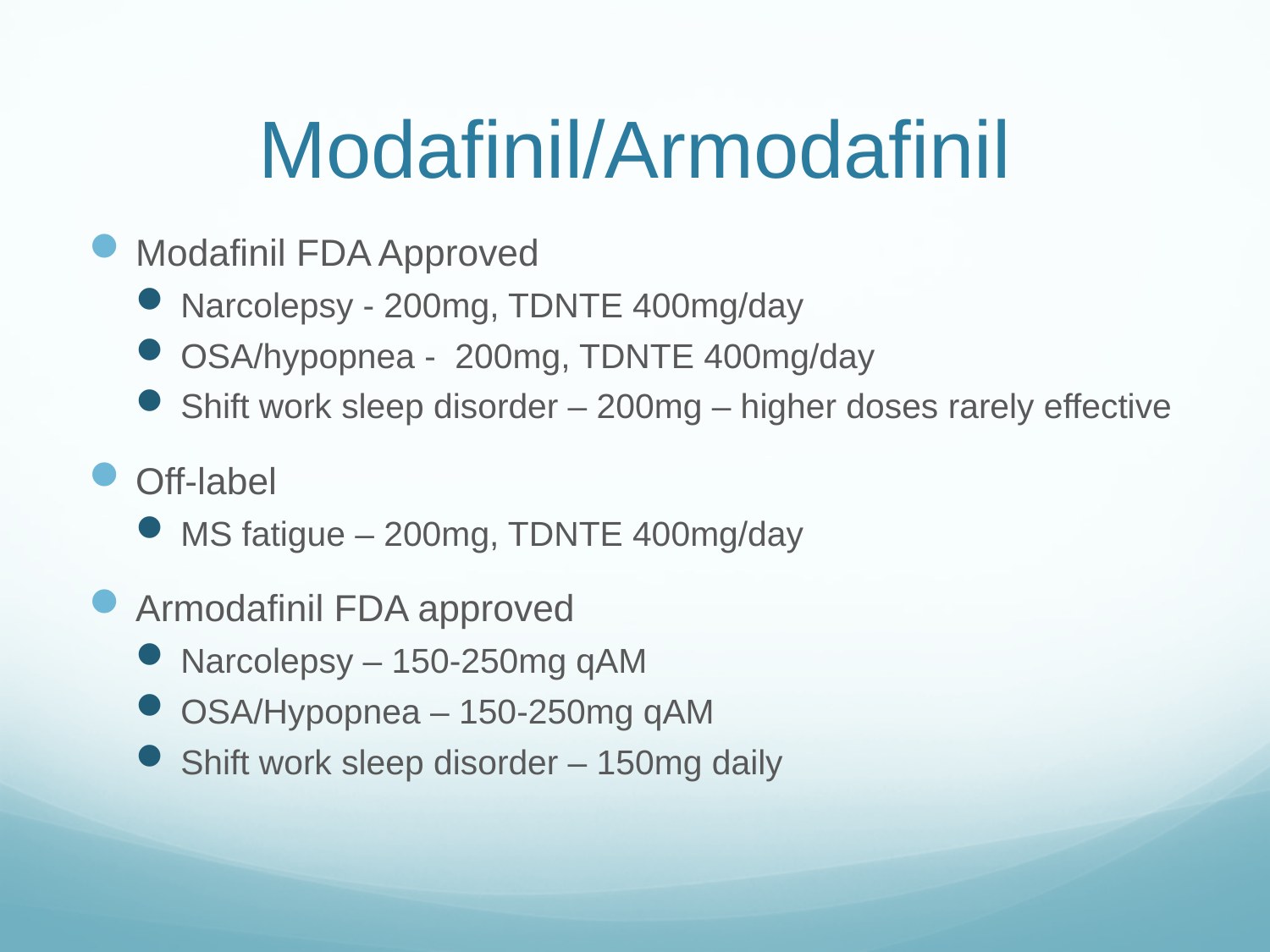

# Modafinil/Armodafinil
Modafinil FDA Approved
Narcolepsy - 200mg, TDNTE 400mg/day
OSA/hypopnea -  200mg, TDNTE 400mg/day
Shift work sleep disorder – 200mg – higher doses rarely effective
Off-label
MS fatigue – 200mg, TDNTE 400mg/day
Armodafinil FDA approved
Narcolepsy – 150-250mg qAM
OSA/Hypopnea – 150-250mg qAM
Shift work sleep disorder – 150mg daily